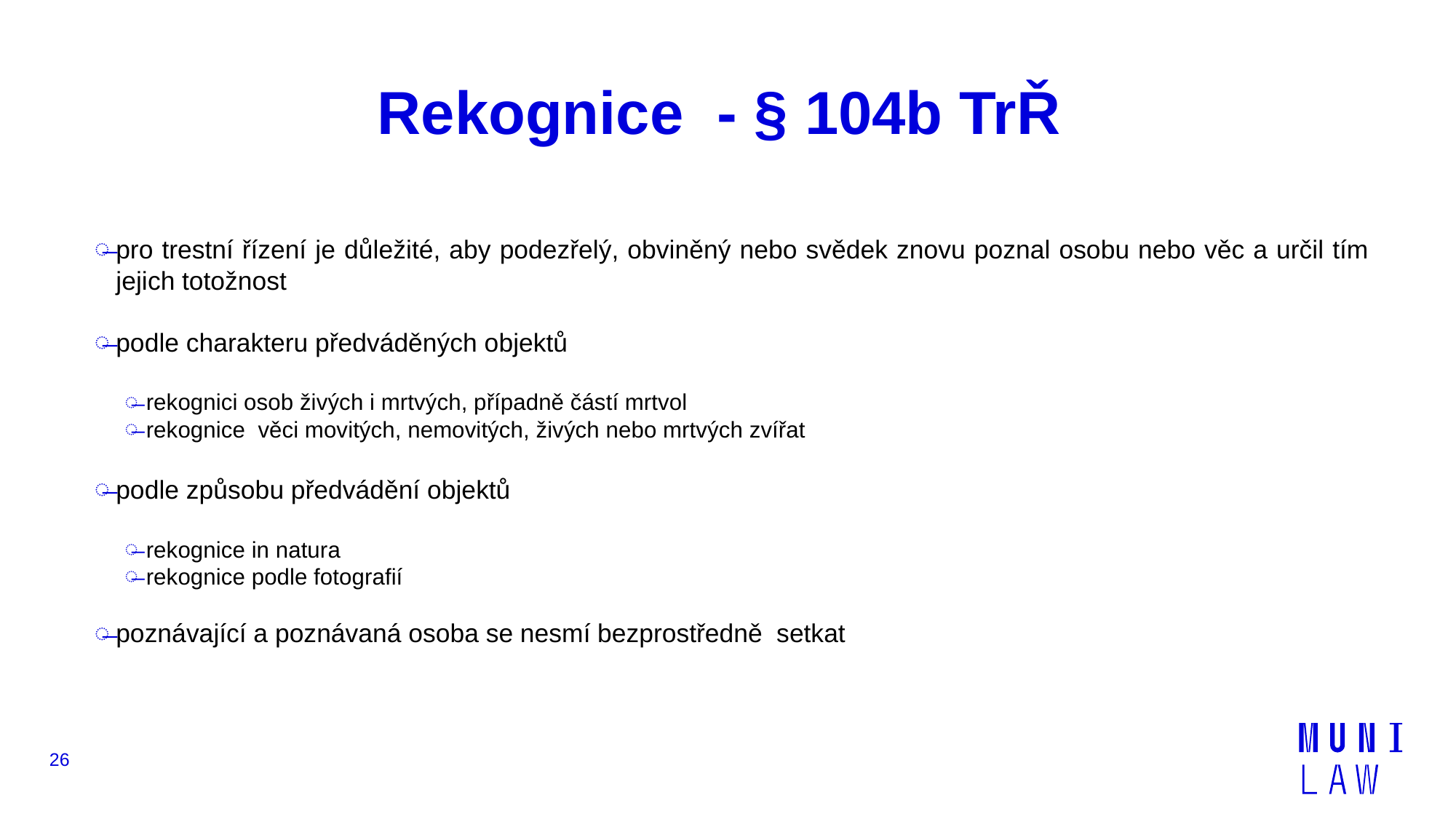

# Rekognice  - § 104b TrŘ

pro trestní řízení je důležité, aby podezřelý, obviněný nebo svědek znovu poznal osobu nebo věc a určil tím jejich totožnost

podle charakteru předváděných objektů

rekognici osob živých i mrtvých, případně částí mrtvol
rekognice  věci movitých, nemovitých, živých nebo mrtvých zvířat

podle způsobu předvádění objektů

rekognice in natura
rekognice podle fotografií

poznávající a poznávaná osoba se nesmí bezprostředně  setkat

26